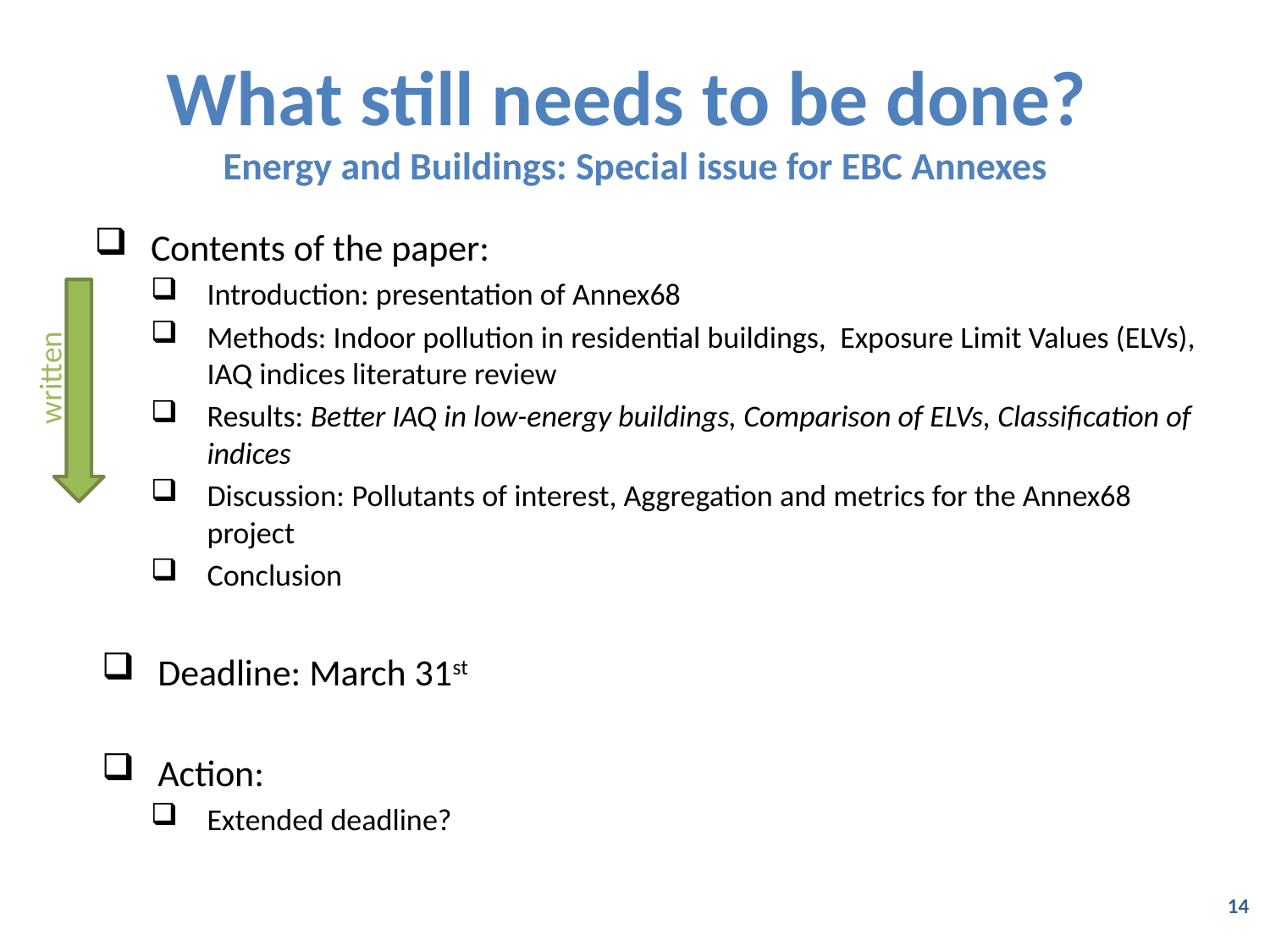

# What still needs to be done? Energy and Buildings: Special issue for EBC Annexes
Contents of the paper:
Introduction: presentation of Annex68
Methods: Indoor pollution in residential buildings,  Exposure Limit Values (ELVs), IAQ indices literature review
Results: Better IAQ in low-energy buildings, Comparison of ELVs, Classification of indices
Discussion: Pollutants of interest, Aggregation and metrics for the Annex68 project
Conclusion

Deadline: March 31st

Action:
Extended deadline?

written
14